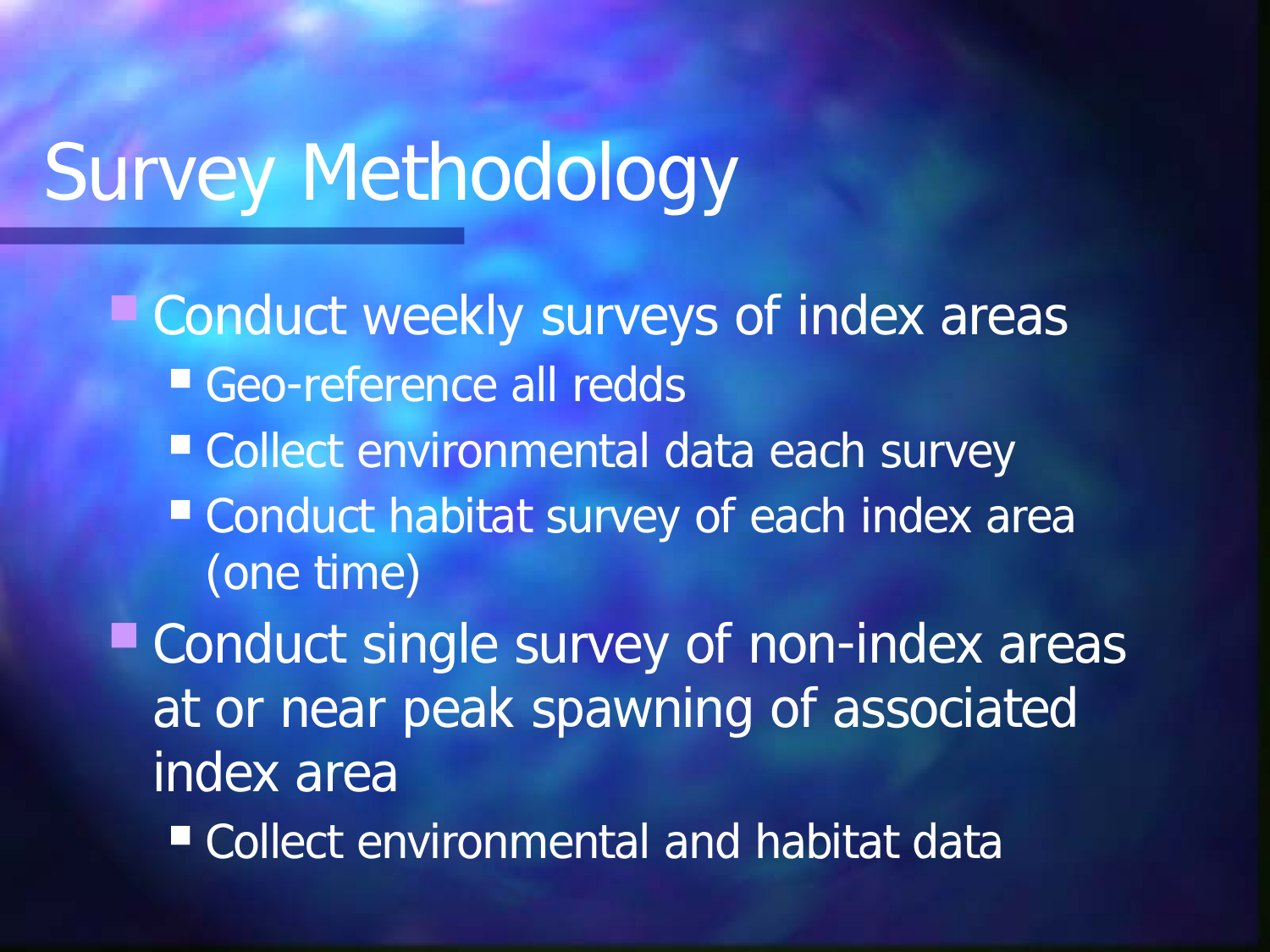

# Survey Methodology
Conduct weekly surveys of index areas
Geo-reference all redds
Collect environmental data each survey
Conduct habitat survey of each index area (one time)
Conduct single survey of non-index areas at or near peak spawning of associated index area
Collect environmental and habitat data